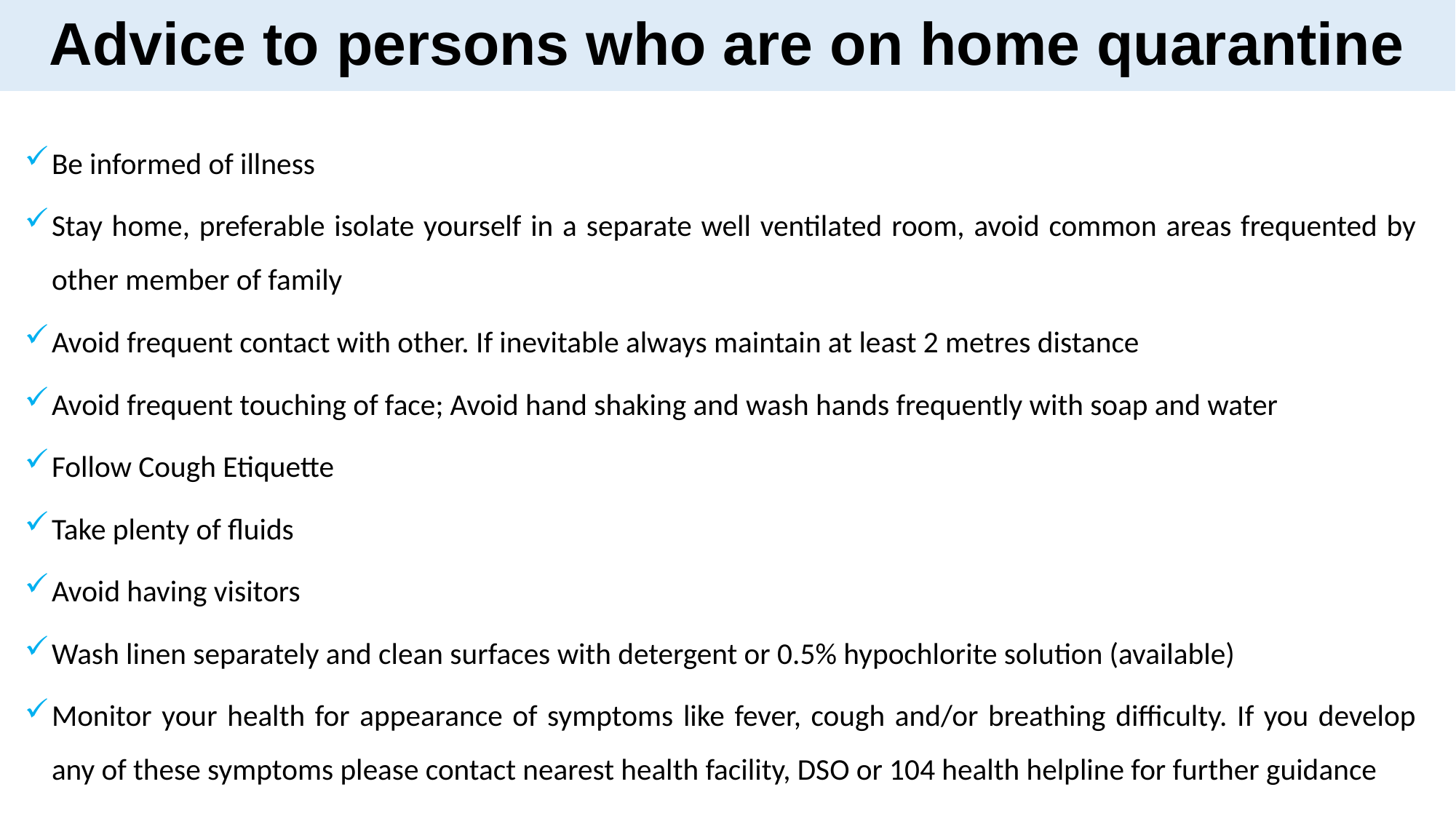

# Advice to persons who are on home quarantine
Be informed of illness
Stay home, preferable isolate yourself in a separate well ventilated room, avoid common areas frequented by other member of family
Avoid frequent contact with other. If inevitable always maintain at least 2 metres distance
Avoid frequent touching of face; Avoid hand shaking and wash hands frequently with soap and water
Follow Cough Etiquette
Take plenty of fluids
Avoid having visitors
Wash linen separately and clean surfaces with detergent or 0.5% hypochlorite solution (available)
Monitor your health for appearance of symptoms like fever, cough and/or breathing difficulty. If you develop any of these symptoms please contact nearest health facility, DSO or 104 health helpline for further guidance